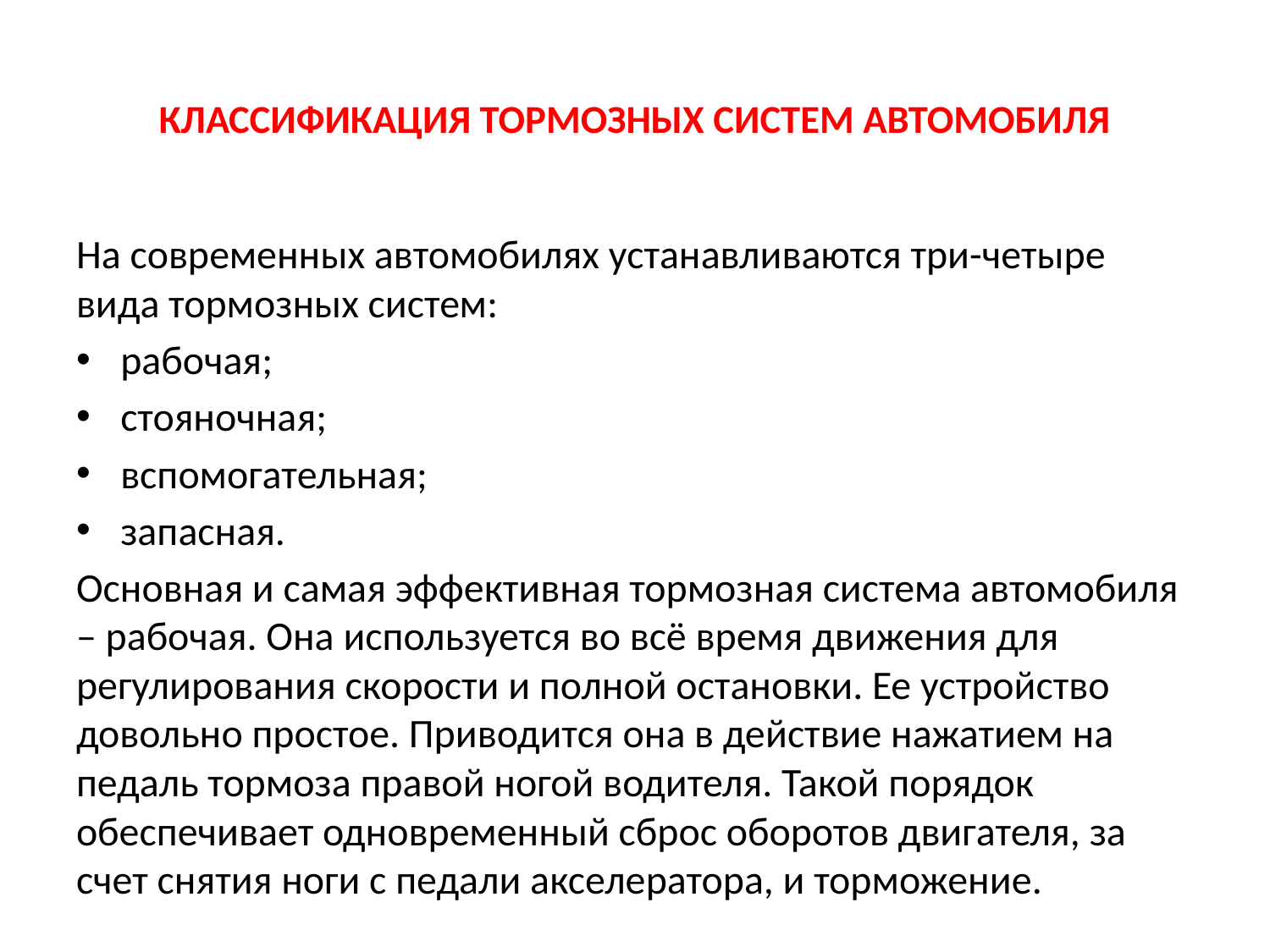

# КЛАССИФИКАЦИЯ ТОРМОЗНЫХ СИСТЕМ АВТОМОБИЛЯ
На современных автомобилях устанавливаются три-четыре вида тормозных систем:
рабочая;
стояночная;
вспомогательная;
запасная.
Основная и самая эффективная тормозная система автомобиля – рабочая. Она используется во всё время движения для регулирования скорости и полной остановки. Ее устройство довольно простое. Приводится она в действие нажатием на педаль тормоза правой ногой водителя. Такой порядок обеспечивает одновременный сброс оборотов двигателя, за счет снятия ноги с педали акселератора, и торможение.